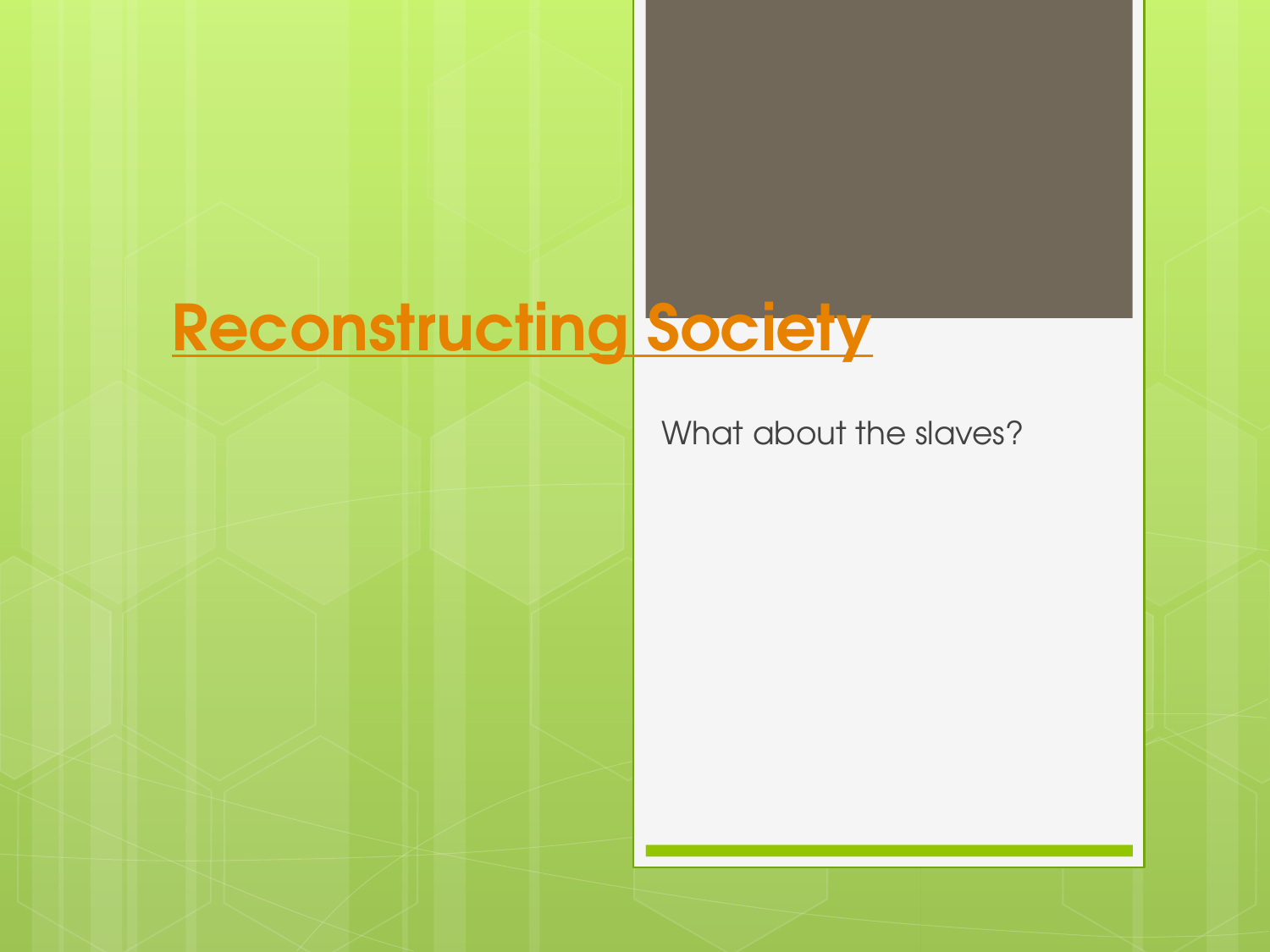

# Reconstructing Society
What about the slaves?